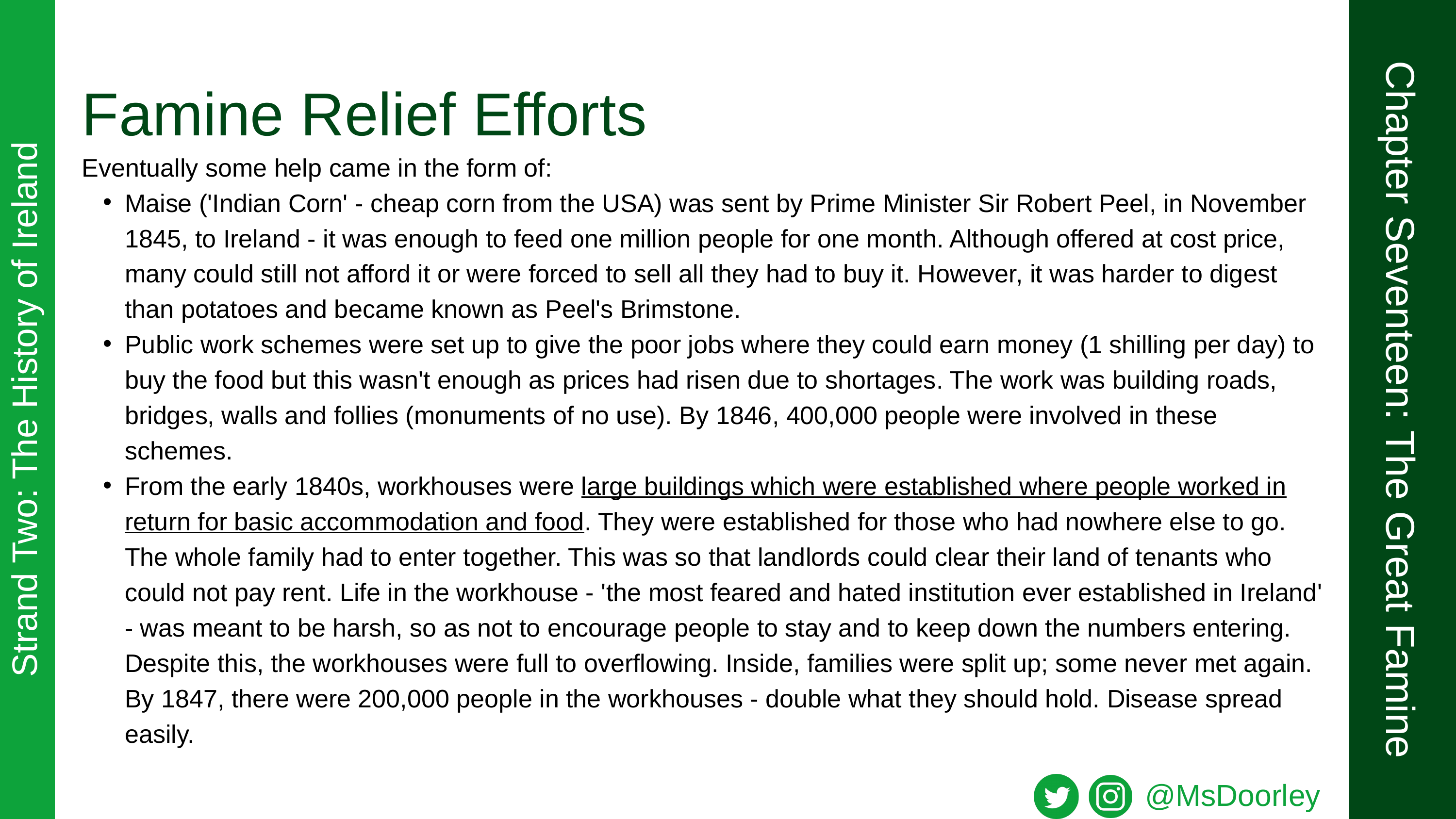

Famine Relief Efforts
Eventually some help came in the form of:
Maise ('Indian Corn' - cheap corn from the USA) was sent by Prime Minister Sir Robert Peel, in November 1845, to Ireland - it was enough to feed one million people for one month. Although offered at cost price, many could still not afford it or were forced to sell all they had to buy it. However, it was harder to digest than potatoes and became known as Peel's Brimstone.
Public work schemes were set up to give the poor jobs where they could earn money (1 shilling per day) to buy the food but this wasn't enough as prices had risen due to shortages. The work was building roads, bridges, walls and follies (monuments of no use). By 1846, 400,000 people were involved in these schemes.
From the early 1840s, workhouses were large buildings which were established where people worked in return for basic accommodation and food. They were established for those who had nowhere else to go. The whole family had to enter together. This was so that landlords could clear their land of tenants who could not pay rent. Life in the workhouse - 'the most feared and hated institution ever established in Ireland' - was meant to be harsh, so as not to encourage people to stay and to keep down the numbers entering. Despite this, the workhouses were full to overflowing. Inside, families were split up; some never met again. By 1847, there were 200,000 people in the workhouses - double what they should hold. Disease spread easily.
Chapter Seventeen: The Great Famine
Strand Two: The History of Ireland

@MsDoorley